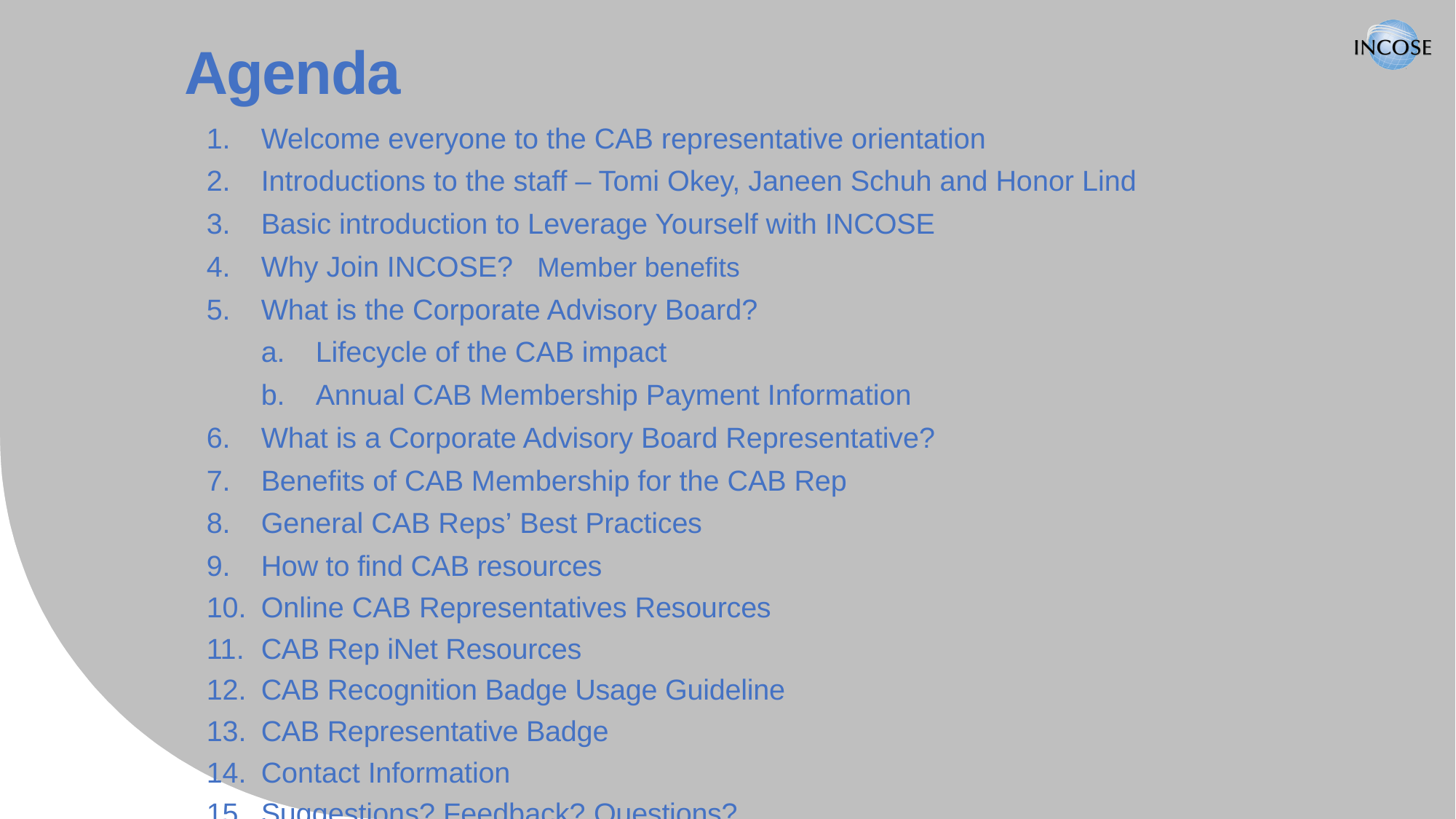

Agenda
Welcome everyone to the CAB representative orientation
Introductions to the staff – Tomi Okey, Janeen Schuh and Honor Lind
Basic introduction to Leverage Yourself with INCOSE
Why Join INCOSE?   Member benefits
What is the Corporate Advisory Board?
Lifecycle of the CAB impact
Annual CAB Membership Payment Information
What is a Corporate Advisory Board Representative?
Benefits of CAB Membership for the CAB Rep
General CAB Reps’ Best Practices
How to find CAB resources
Online CAB Representatives Resources
CAB Rep iNet Resources
CAB Recognition Badge Usage Guideline
CAB Representative Badge
Contact Information
Suggestions? Feedback? Questions?